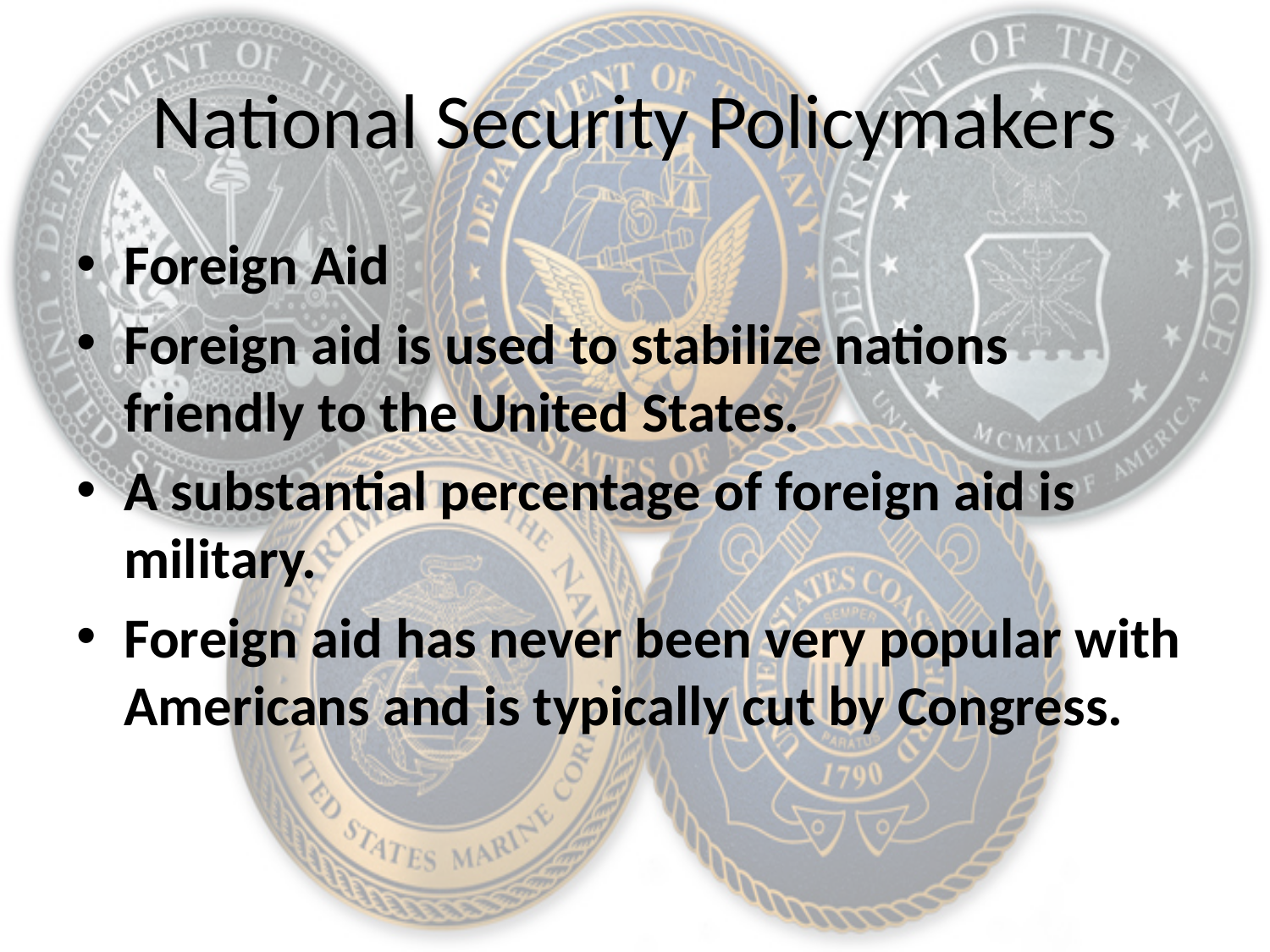

# National Security Policymakers
Foreign Aid
Foreign aid is used to stabilize nations friendly to the United States.
A substantial percentage of foreign aid is military.
Foreign aid has never been very popular with Americans and is typically cut by Congress.